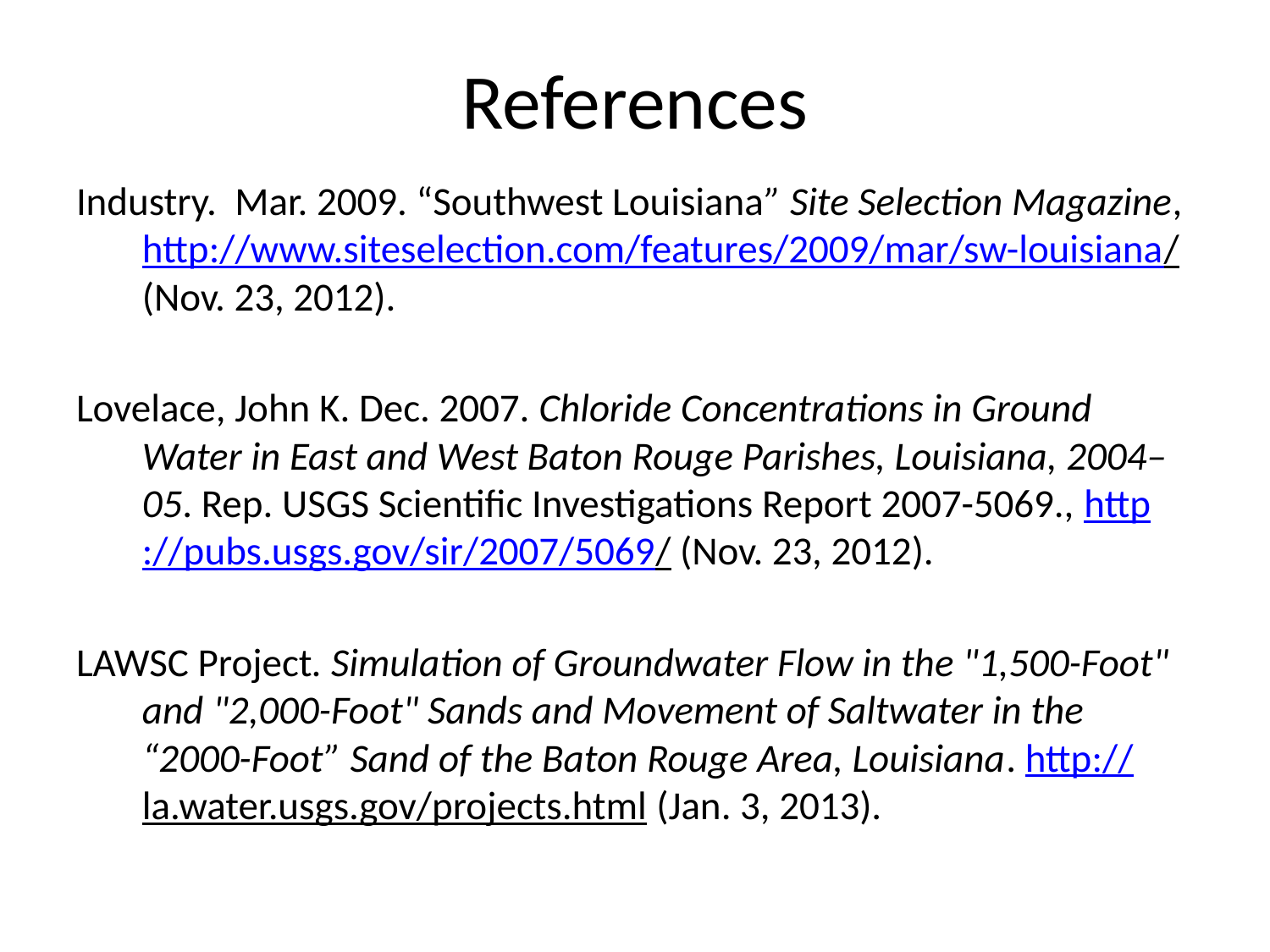

# References
Industry.  Mar. 2009. “Southwest Louisiana” Site Selection Magazine, http://www.siteselection.com/features/2009/mar/sw-louisiana/ (Nov. 23, 2012).

Lovelace, John K. Dec. 2007. Chloride Concentrations in Ground Water in East and West Baton Rouge Parishes, Louisiana, 2004–05. Rep. USGS Scientific Investigations Report 2007-5069., http://pubs.usgs.gov/sir/2007/5069/ (Nov. 23, 2012).

LAWSC Project. Simulation of Groundwater Flow in the "1,500-Foot" and "2,000-Foot" Sands and Movement of Saltwater in the “2000-Foot” Sand of the Baton Rouge Area, Louisiana. http://la.water.usgs.gov/projects.html (Jan. 3, 2013).